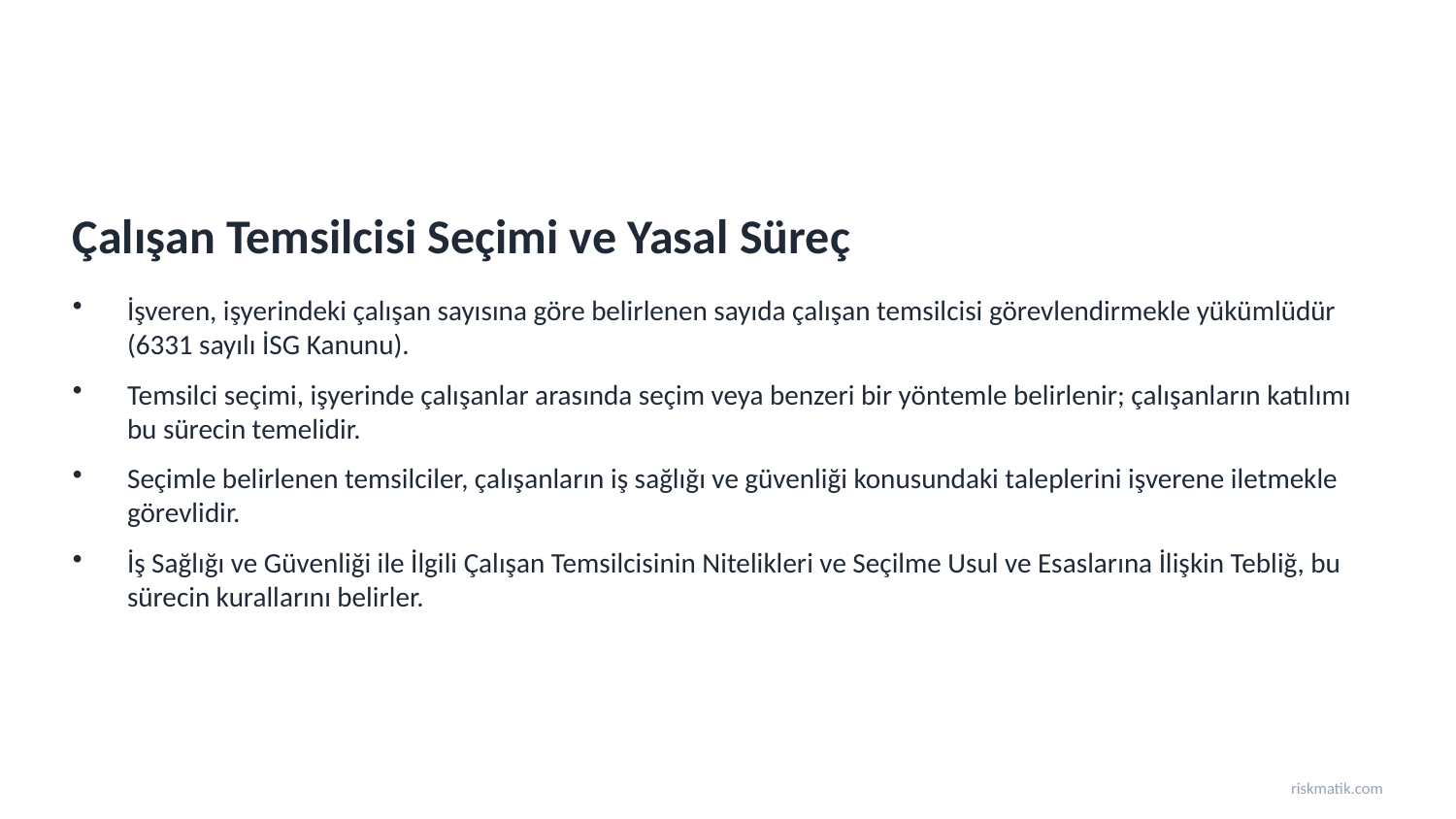

Çalışan Temsilcisi Seçimi ve Yasal Süreç
İşveren, işyerindeki çalışan sayısına göre belirlenen sayıda çalışan temsilcisi görevlendirmekle yükümlüdür (6331 sayılı İSG Kanunu).
Temsilci seçimi, işyerinde çalışanlar arasında seçim veya benzeri bir yöntemle belirlenir; çalışanların katılımı bu sürecin temelidir.
Seçimle belirlenen temsilciler, çalışanların iş sağlığı ve güvenliği konusundaki taleplerini işverene iletmekle görevlidir.
İş Sağlığı ve Güvenliği ile İlgili Çalışan Temsilcisinin Nitelikleri ve Seçilme Usul ve Esaslarına İlişkin Tebliğ, bu sürecin kurallarını belirler.
riskmatik.com